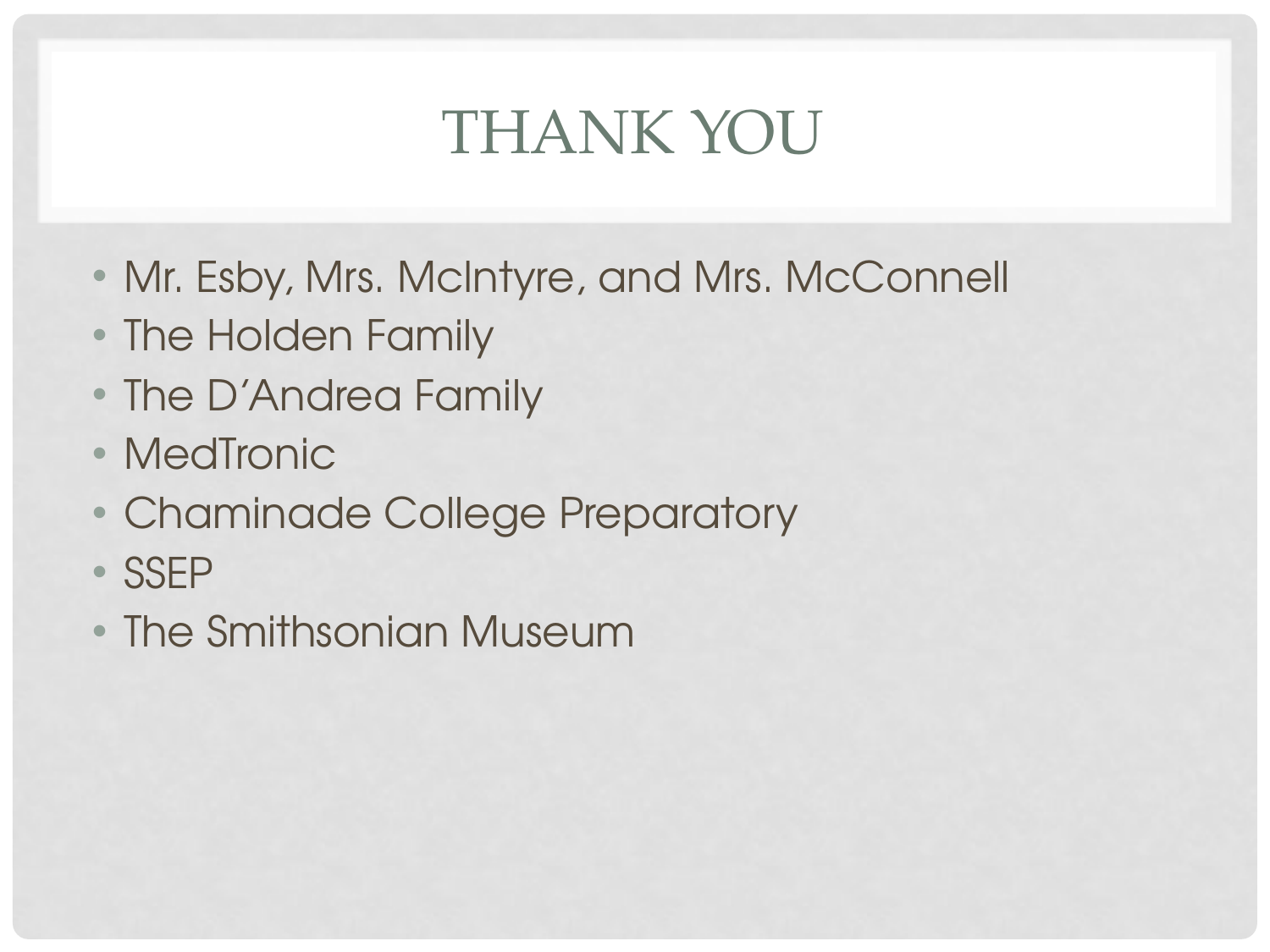

# Thank You
Mr. Esby, Mrs. McIntyre, and Mrs. McConnell
The Holden Family
The D’Andrea Family
MedTronic
Chaminade College Preparatory
SSEP
The Smithsonian Museum